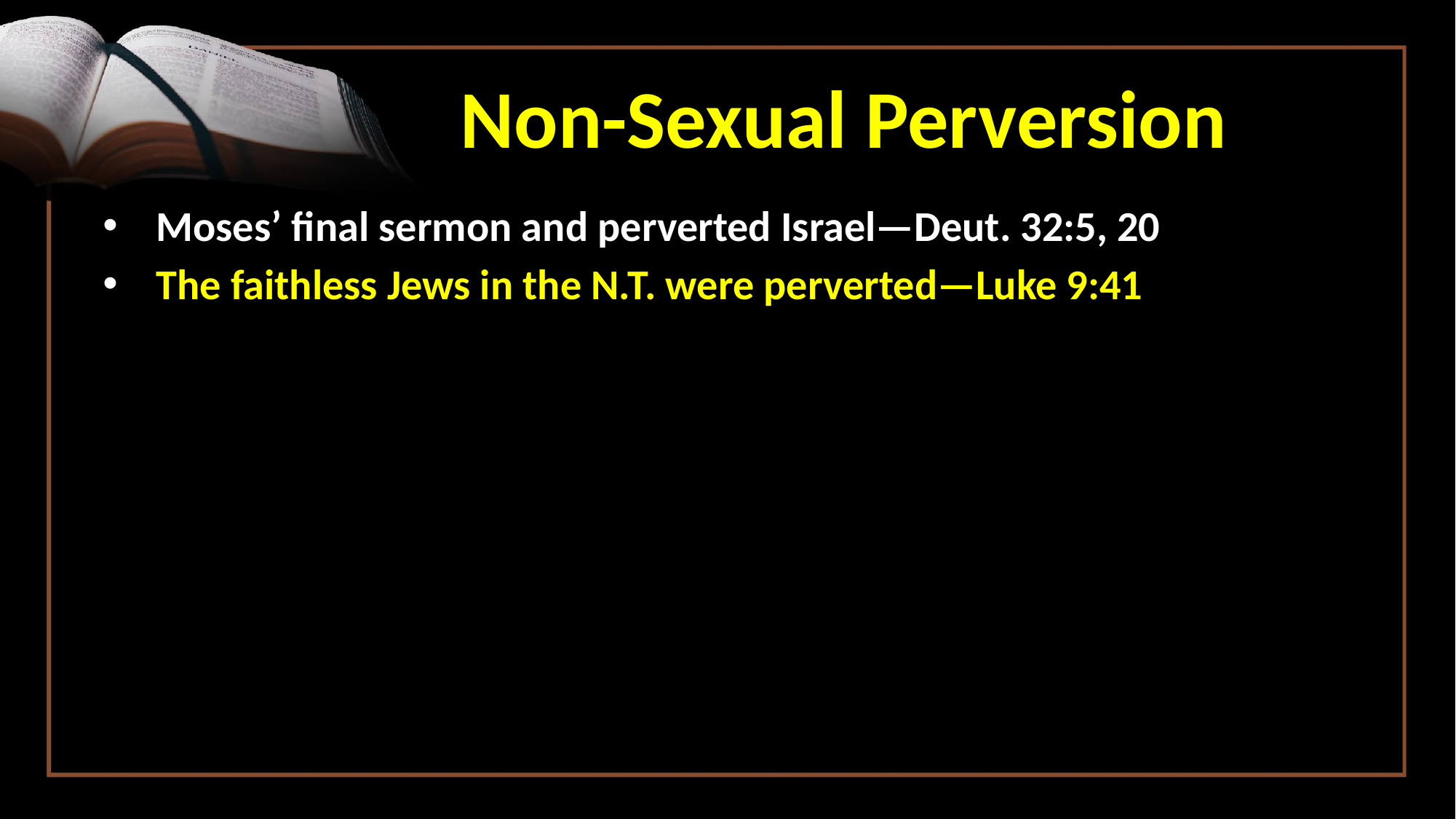

Non-Sexual Perversion
    Moses’ final sermon and perverted Israel—Deut. 32:5, 20
    The faithless Jews in the N.T. were perverted—Luke 9:41